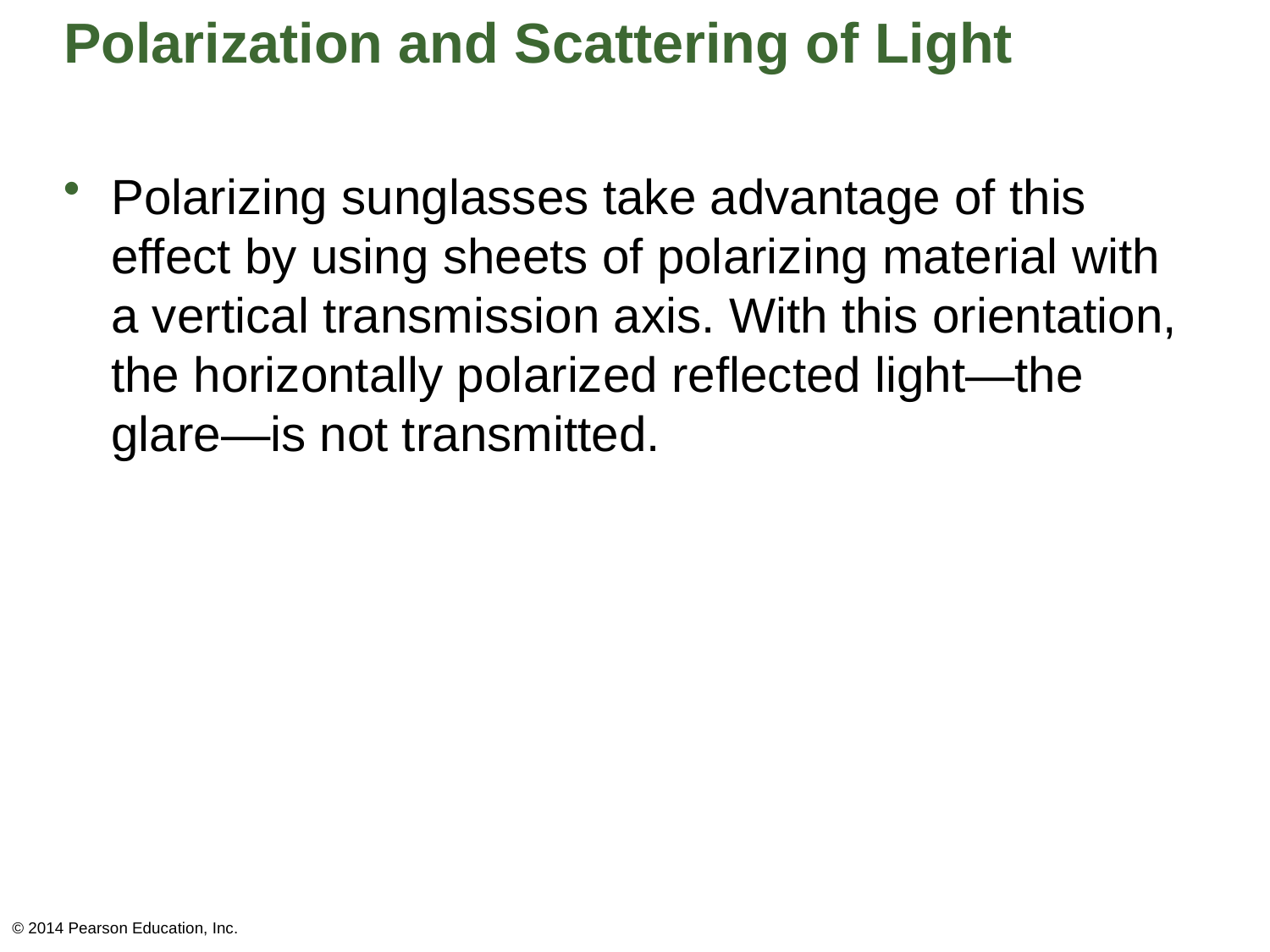

# Polarization and Scattering of Light
Polarizing sunglasses take advantage of this effect by using sheets of polarizing material with a vertical transmission axis. With this orientation, the horizontally polarized reflected light—the glare—is not transmitted.

© 2014 Pearson Education, Inc.